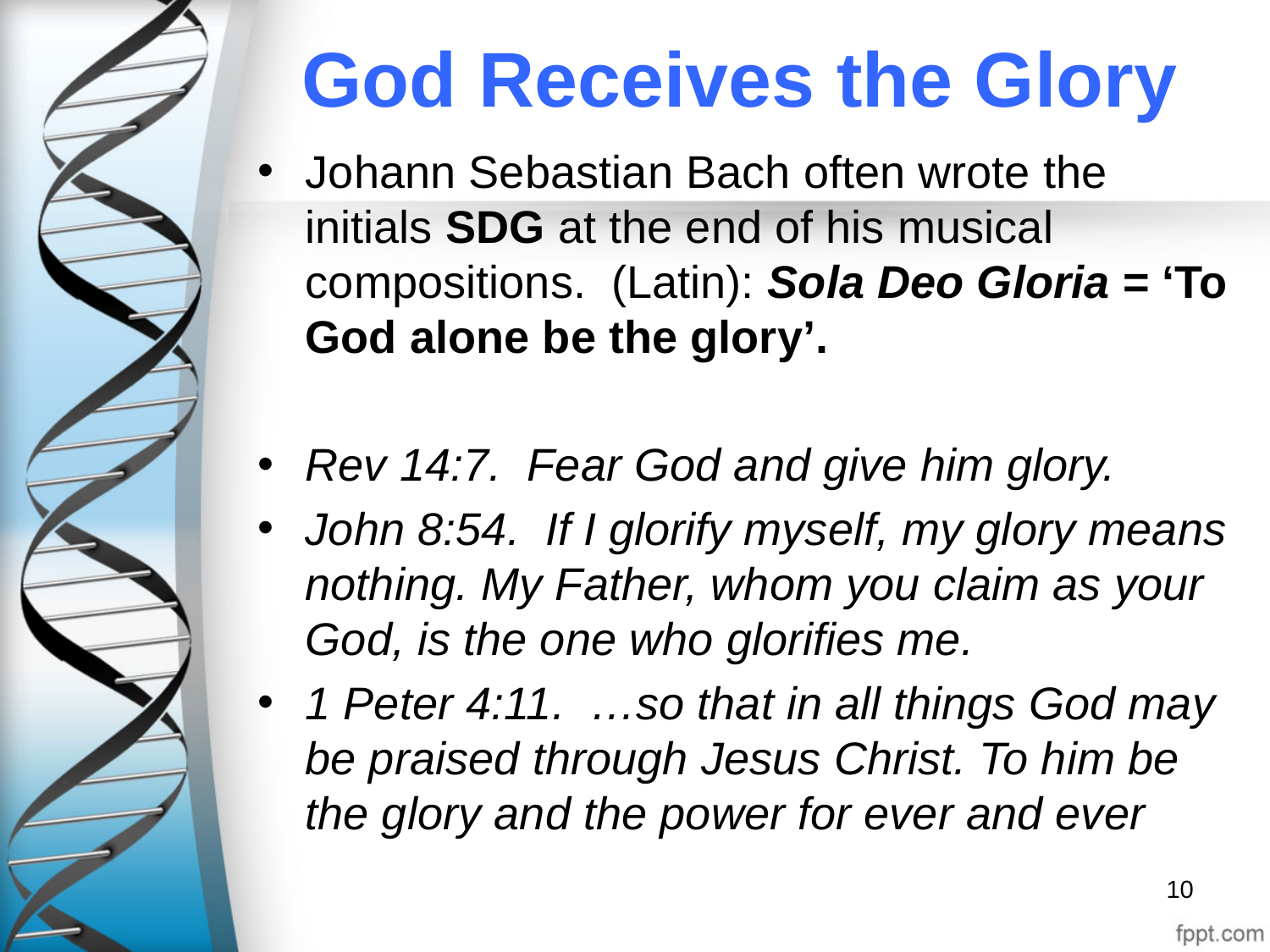

# God Receives the Glory
Johann Sebastian Bach often wrote the initials SDG at the end of his musical compositions.  (Latin): Sola Deo Gloria = ‘To God alone be the glory’.

Rev 14:7.  Fear God and give him glory.
John 8:54.  If I glorify myself, my glory means nothing. My Father, whom you claim as your God, is the one who glorifies me.
1 Peter 4:11.  …so that in all things God may be praised through Jesus Christ. To him be the glory and the power for ever and ever

10